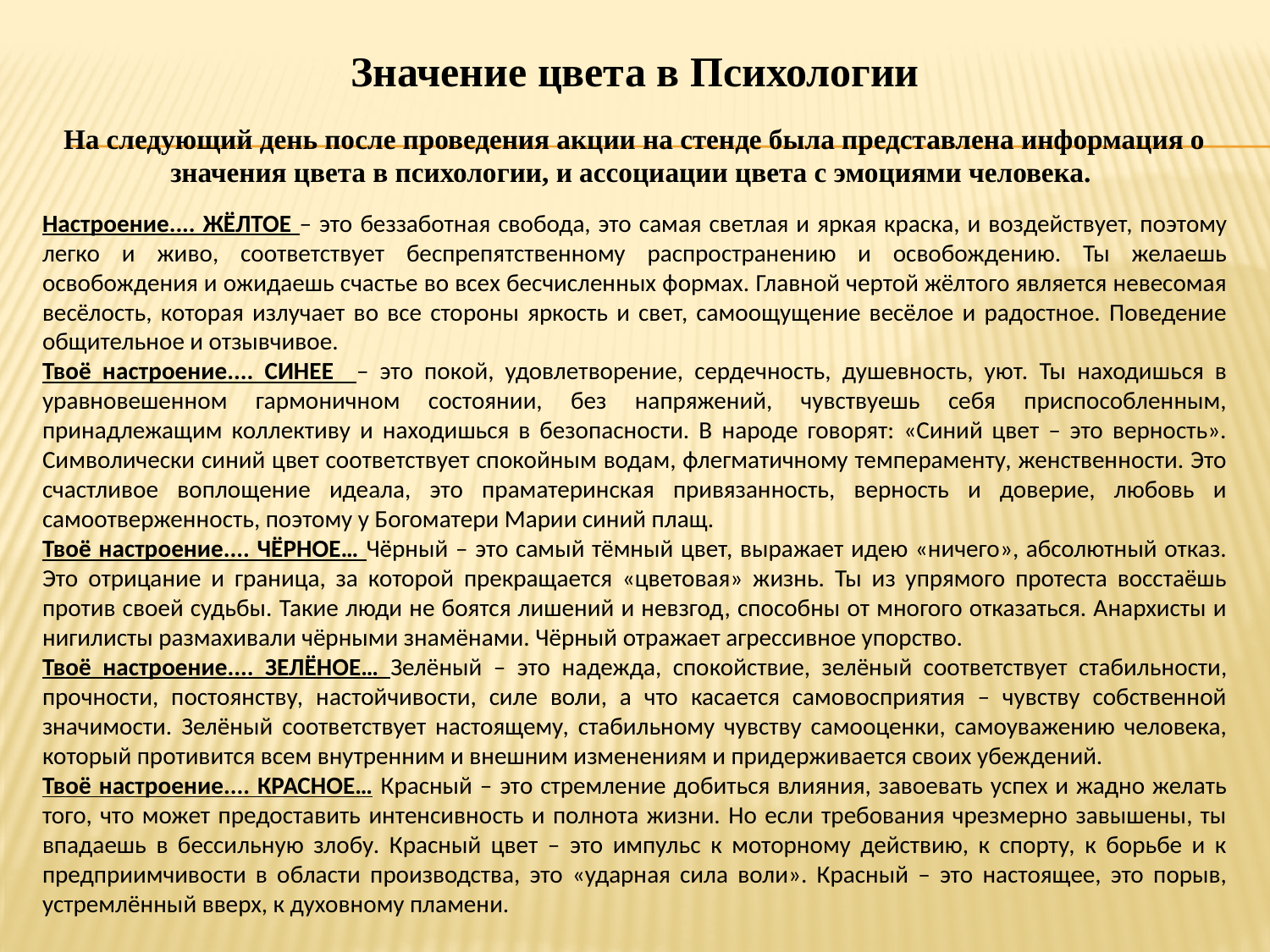

Значение цвета в Психологии

На следующий день после проведения акции на стенде была представлена информация о значения цвета в психологии, и ассоциации цвета с эмоциями человека.

Настроение.... ЖЁЛТОЕ – это беззаботная свобода, это самая светлая и яркая краска, и воздействует, поэтому легко и живо, соответствует беспрепятственному распространению и освобождению. Ты желаешь освобождения и ожидаешь счастье во всех бесчисленных формах. Главной чертой жёлтого является невесомая весёлость, которая излучает во все стороны яркость и свет, самоощущение весёлое и радостное. Поведение общительное и отзывчивое.
Твоё настроение.... СИНЕЕ  – это покой, удовлетворение, сердечность, душевность, уют. Ты находишься в уравновешенном гармоничном состоянии, без напряжений, чувствуешь себя приспособленным, принадлежащим коллективу и находишься в безопасности. В народе говорят: «Синий цвет – это верность». Символически синий цвет соответствует спокойным водам, флегматичному темпераменту, женственности. Это счастливое воплощение идеала, это праматеринская привязанность, верность и доверие, любовь и самоотверженность, поэтому у Богоматери Марии синий плащ.
Твоё настроение.... ЧЁРНОЕ… Чёрный – это самый тёмный цвет, выражает идею «ничего», абсолютный отказ. Это отрицание и граница, за которой прекращается «цветовая» жизнь. Ты из упрямого протеста восстаёшь против своей судьбы. Такие люди не боятся лишений и невзгод, способны от многого отказаться. Анархисты и нигилисты размахивали чёрными знамёнами. Чёрный отражает агрессивное упорство.
Твоё настроение.... ЗЕЛЁНОЕ… Зелёный – это надежда, спокойствие, зелёный соответствует стабильности, прочности, постоянству, настойчивости, силе воли, а что касается самовосприятия – чувству собственной значимости. Зелёный соответствует настоящему, стабильному чувству самооценки, самоуважению человека, который противится всем внутренним и внешним изменениям и придерживается своих убеждений.
Твоё настроение.... КРАСНОЕ… Красный – это стремление добиться влияния, завоевать успех и жадно желать того, что может предоставить интенсивность и полнота жизни. Но если требования чрезмерно завышены, ты впадаешь в бессильную злобу. Красный цвет – это импульс к моторному действию, к спорту, к борьбе и к предприимчивости в области производства, это «ударная сила воли». Красный – это настоящее, это порыв, устремлённый вверх, к духовному пламени.